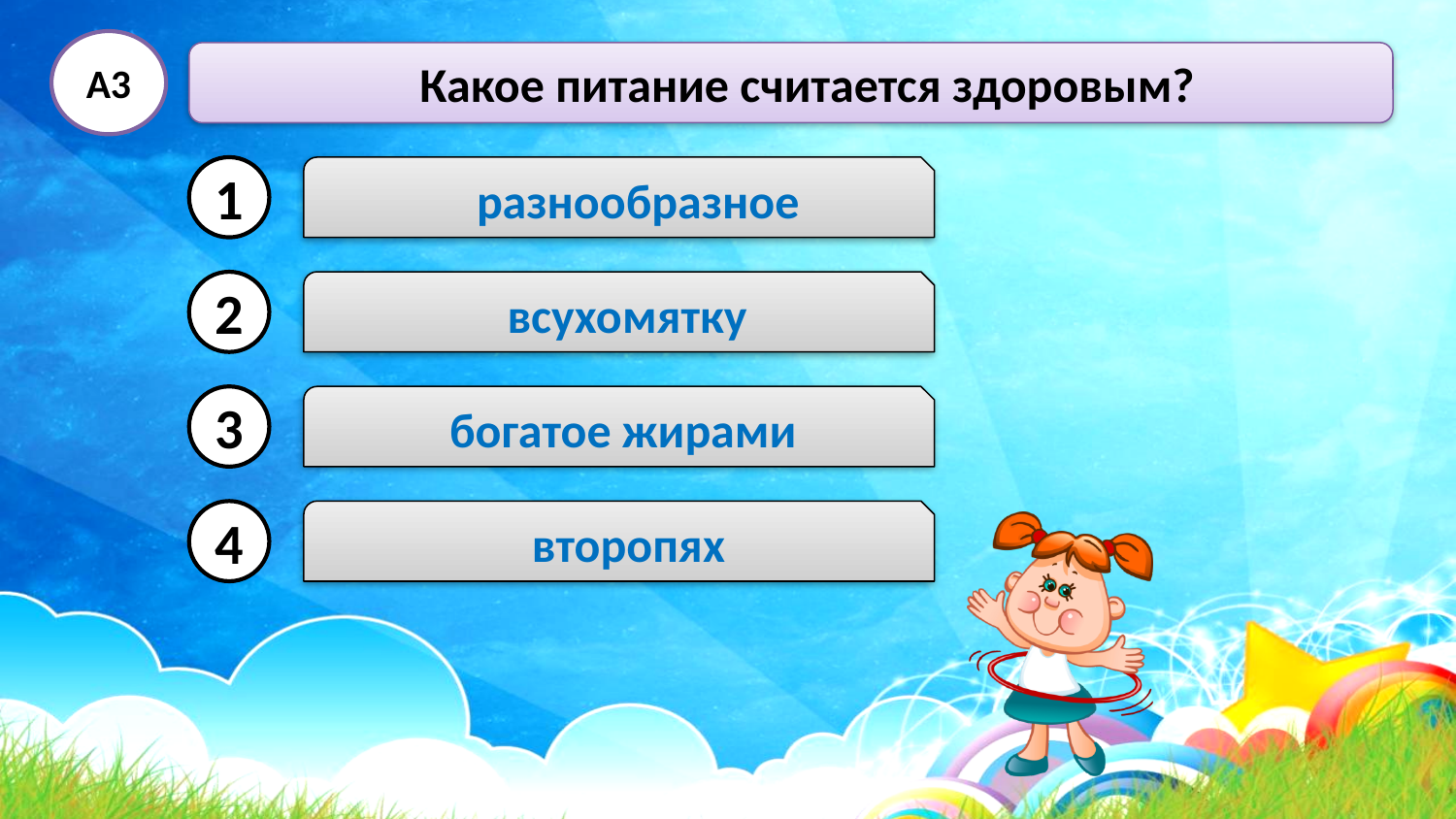

А3
   Какое питание считается здоровым?
1
    разнообразное
2
  всухомятку
3
 богатое жирами
4
  второпях